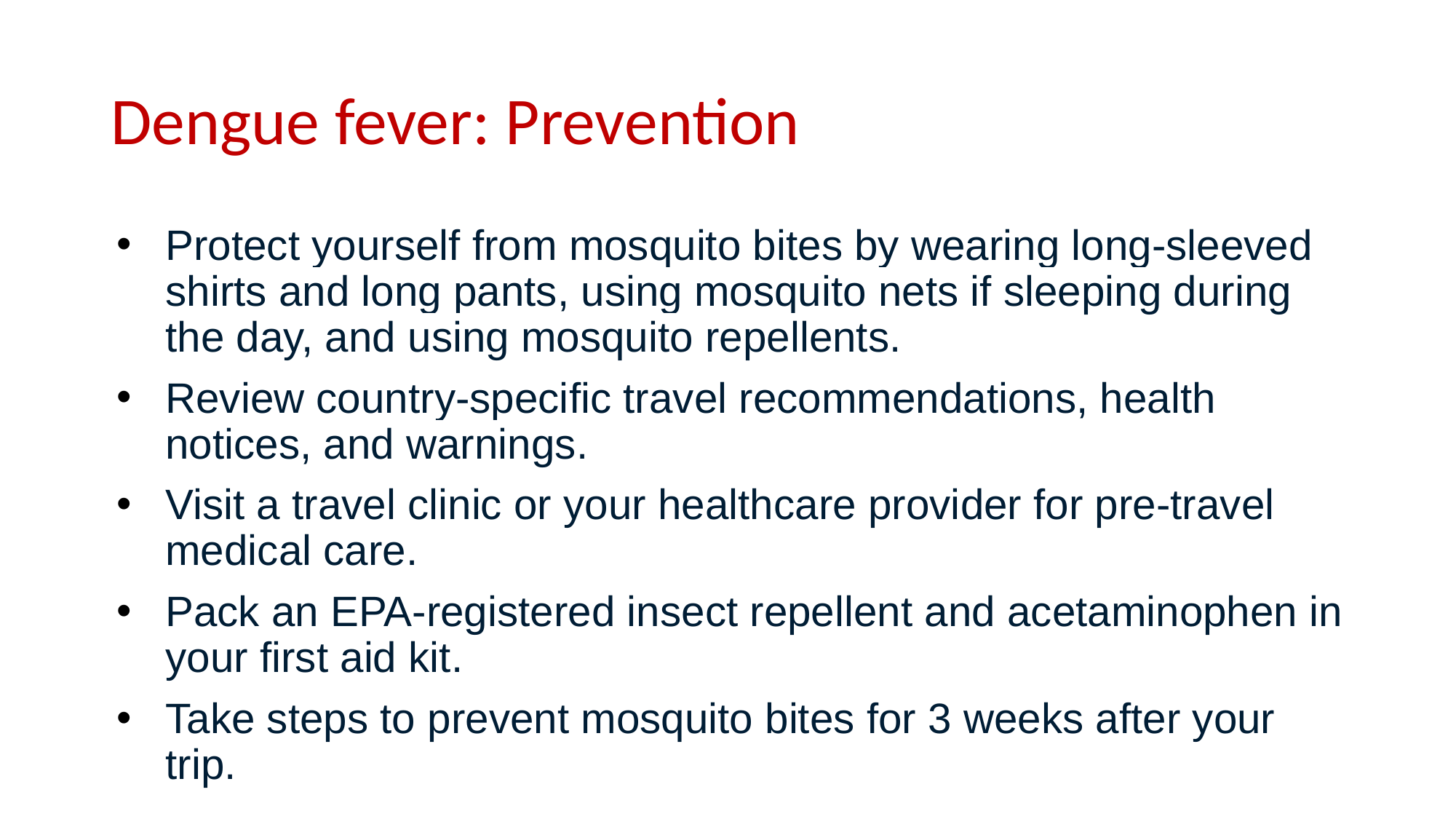

# Dengue fever: Prevention
Protect yourself from mosquito bites by wearing long-sleeved shirts and long pants, using mosquito nets if sleeping during the day, and using mosquito repellents.
Review country-specific travel recommendations, health notices, and warnings.
Visit a travel clinic or your healthcare provider for pre-travel medical care.
Pack an EPA-registered insect repellent and acetaminophen in your first aid kit.
Take steps to prevent mosquito bites for 3 weeks after your trip.